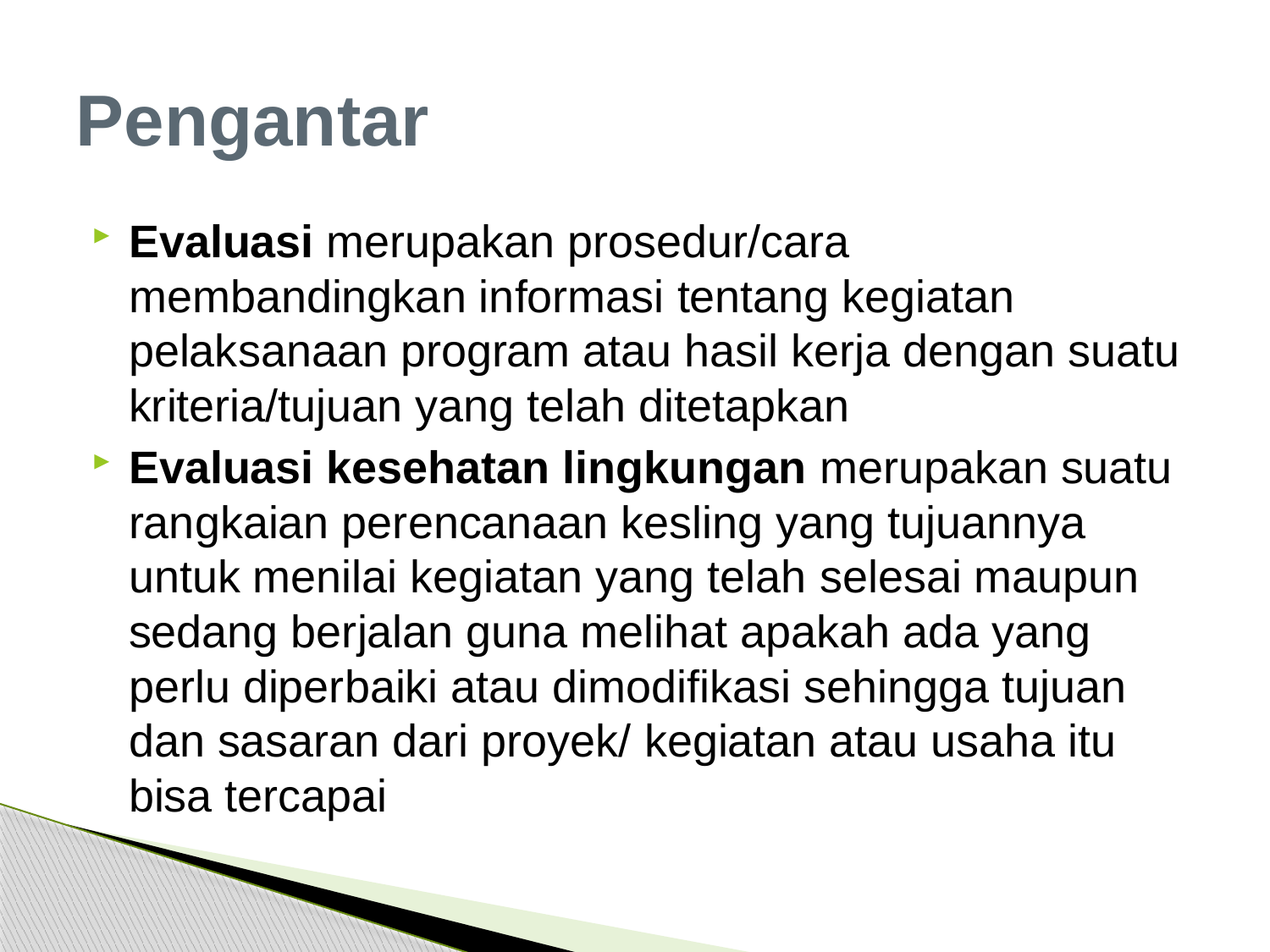

# Pengantar
Evaluasi merupakan prosedur/cara membandingkan informasi tentang kegiatan pelaksanaan program atau hasil kerja dengan suatu kriteria/tujuan yang telah ditetapkan
Evaluasi kesehatan lingkungan merupakan suatu rangkaian perencanaan kesling yang tujuannya untuk menilai kegiatan yang telah selesai maupun sedang berjalan guna melihat apakah ada yang perlu diperbaiki atau dimodifikasi sehingga tujuan dan sasaran dari proyek/ kegiatan atau usaha itu bisa tercapai